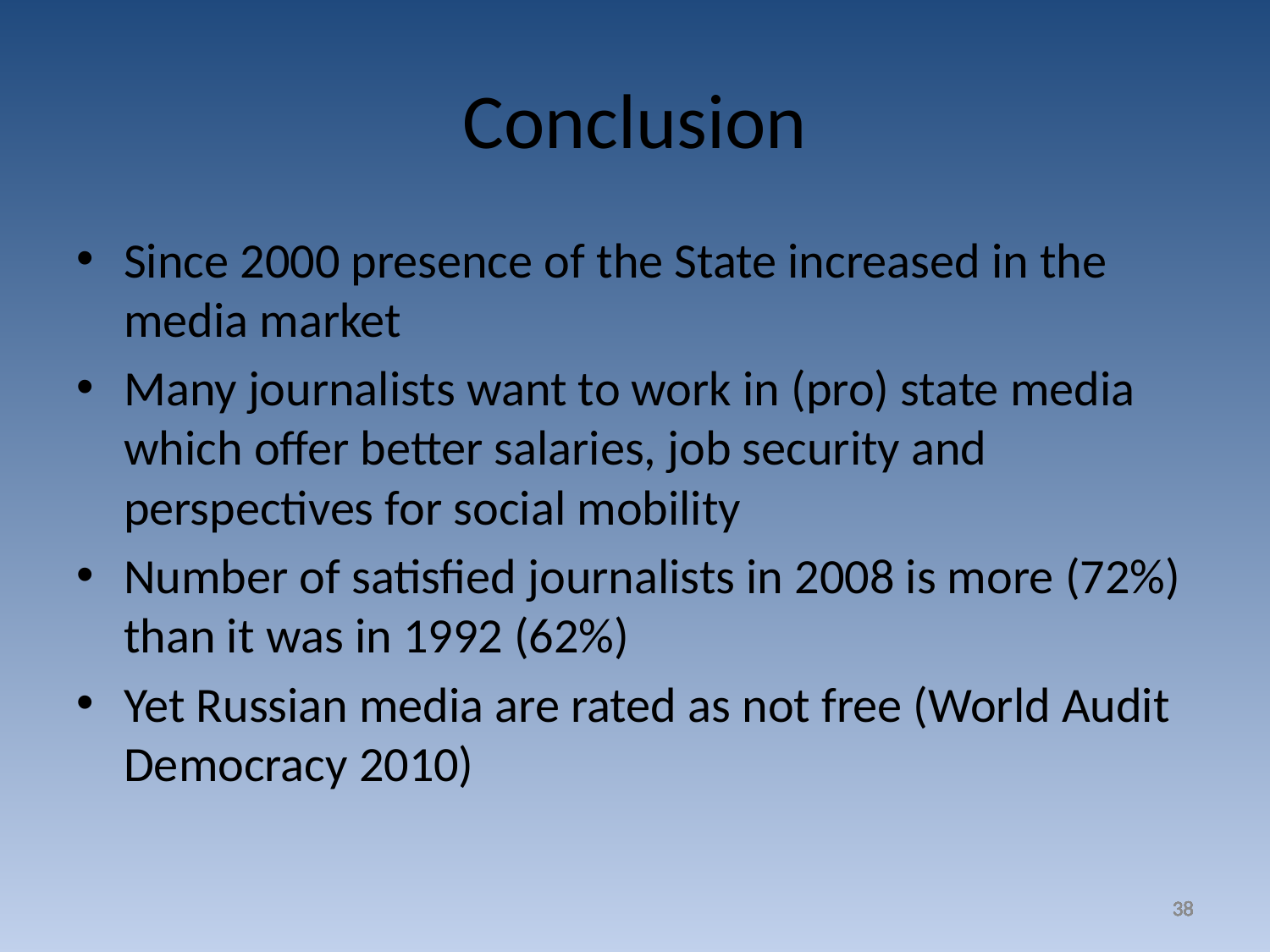

Conclusion
Since 2000 presence of the State increased in the media market
Many journalists want to work in (pro) state media which offer better salaries, job security and perspectives for social mobility
Number of satisfied journalists in 2008 is more (72%) than it was in 1992 (62%)
Yet Russian media are rated as not free (World Audit Democracy 2010)

38
38
38
38
38
38
38
38
38
38
38